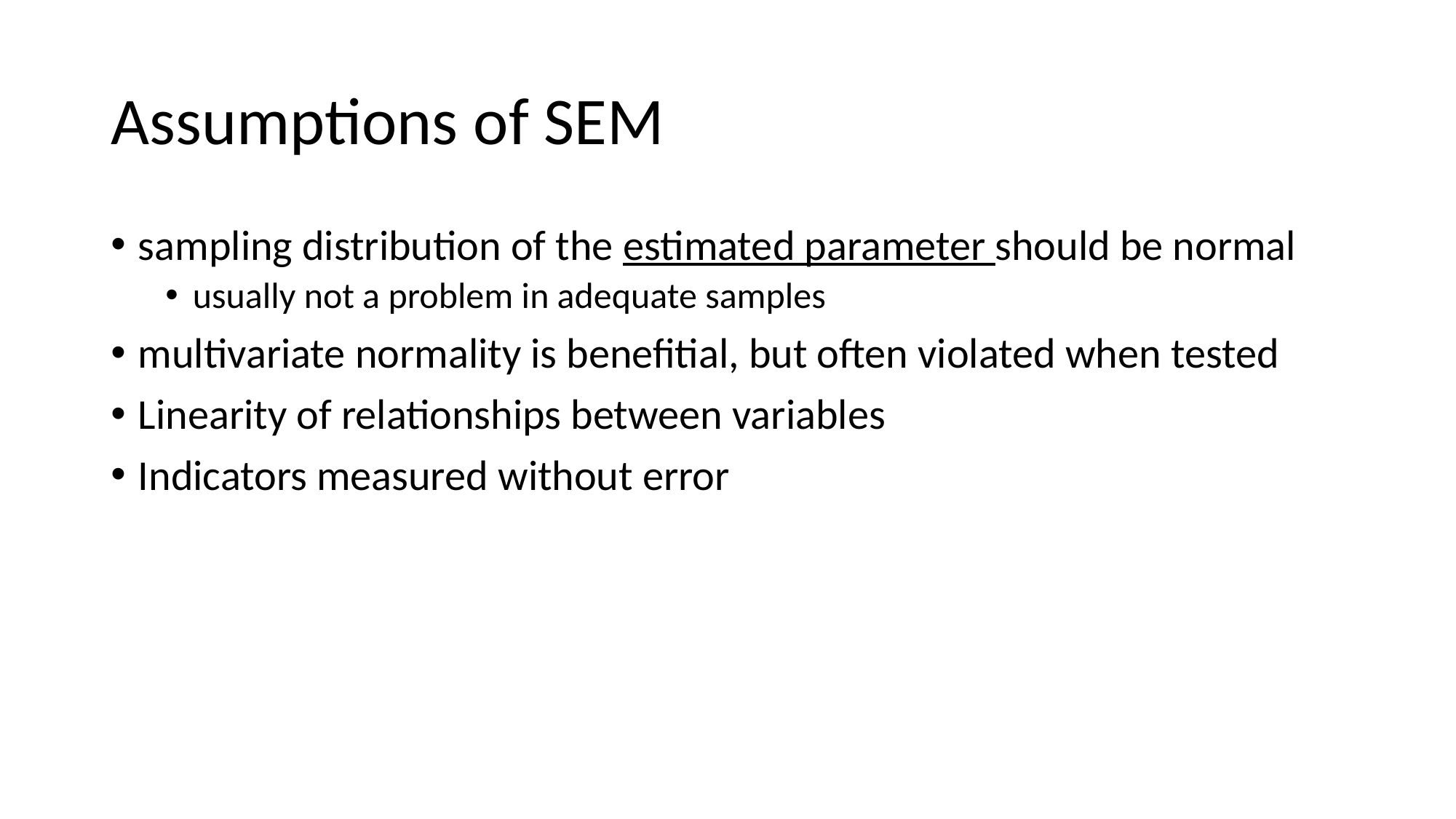

# Assumptions of SEM
sampling distribution of the estimated parameter should be normal
usually not a problem in adequate samples
multivariate normality is benefitial, but often violated when tested
Linearity of relationships between variables
Indicators measured without error